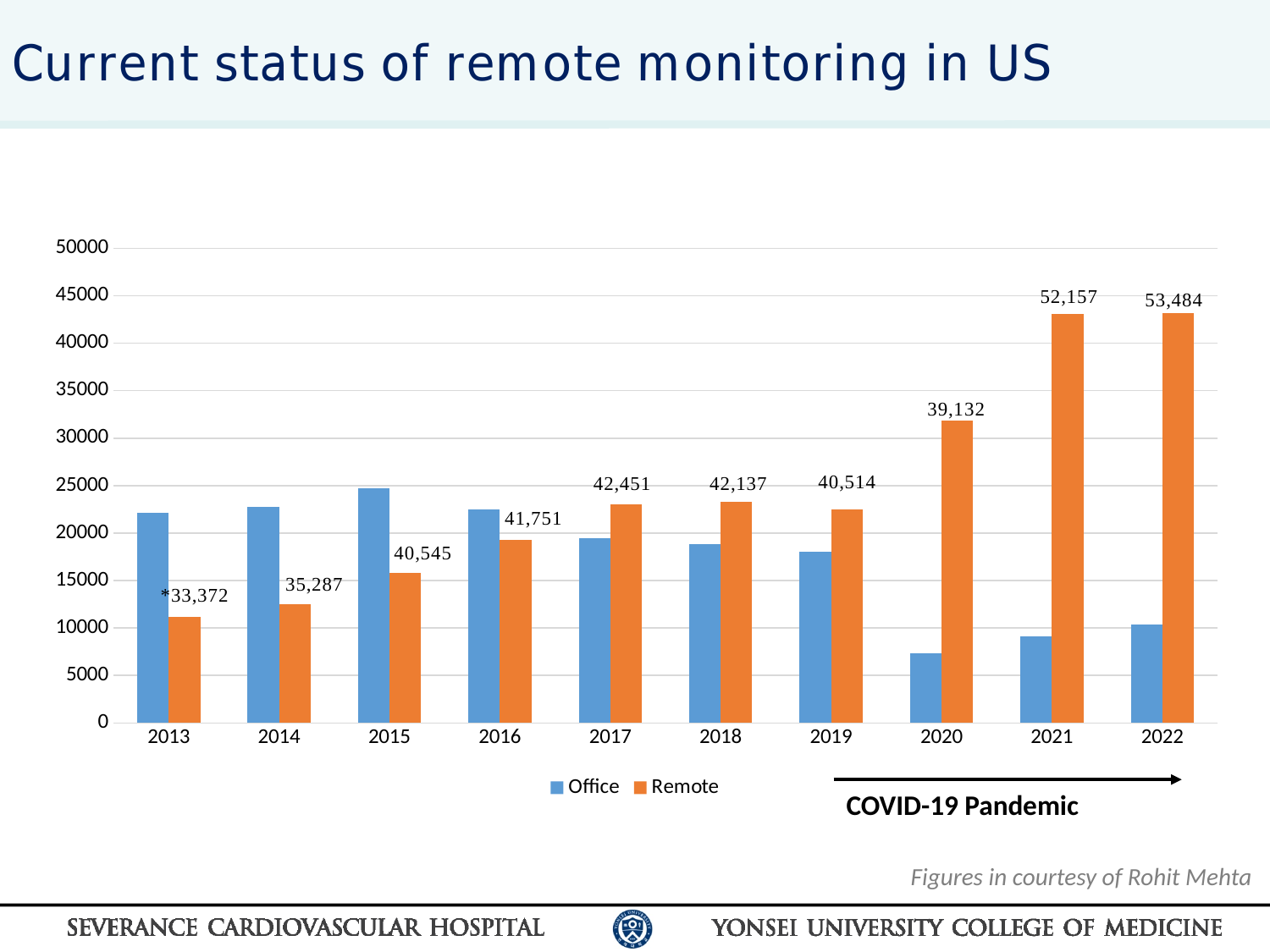

Current status of remote monitoring in US

### Chart

| Category | Office | Remote |
|---|---|---|
| 2013 | 22170.0 | 11202.0 |
| 2014 | 22741.0 | 12546.0 |
| 2015 | 24753.0 | 15792.0 |
| 2016 | 22460.0 | 19291.0 |
| 2017 | 19429.0 | 23022.0 |
| 2018 | 18823.0 | 23314.0 |
| 2019 | 18060.0 | 22454.0 |
| 2020 | 7298.0 | 31834.0 |
| 2021 | 9093.0 | 43064.0 |
| 2022 | 10356.0 | 43128.0 |
COVID-19 Pandemic
Figures in courtesy of Rohit Mehta